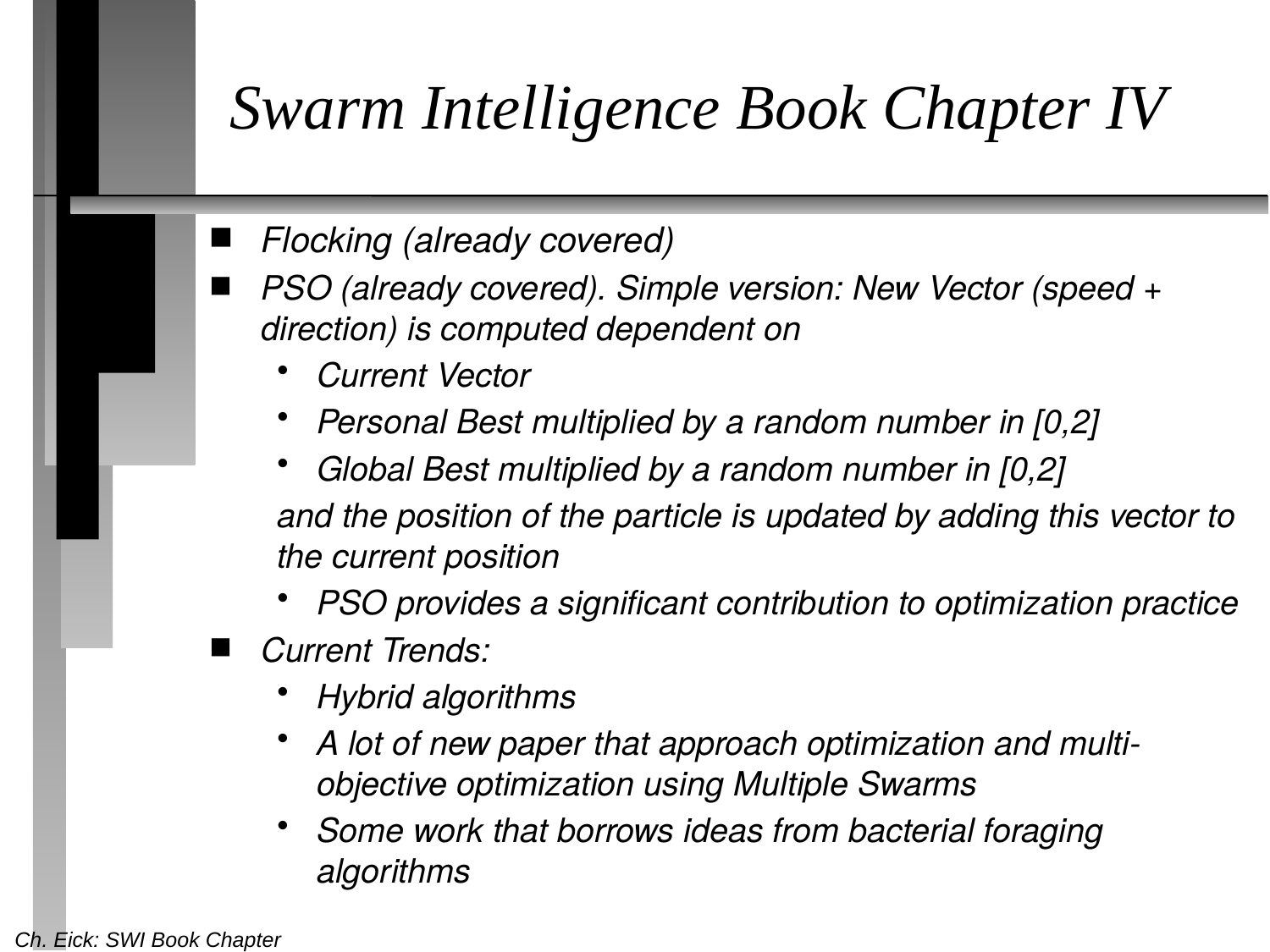

# Swarm Intelligence Book Chapter IV
Flocking (already covered)
PSO (already covered). Simple version: New Vector (speed + direction) is computed dependent on
Current Vector
Personal Best multiplied by a random number in [0,2]
Global Best multiplied by a random number in [0,2]
and the position of the particle is updated by adding this vector to the current position
PSO provides a significant contribution to optimization practice
Current Trends:
Hybrid algorithms
A lot of new paper that approach optimization and multi-objective optimization using Multiple Swarms
Some work that borrows ideas from bacterial foraging algorithms